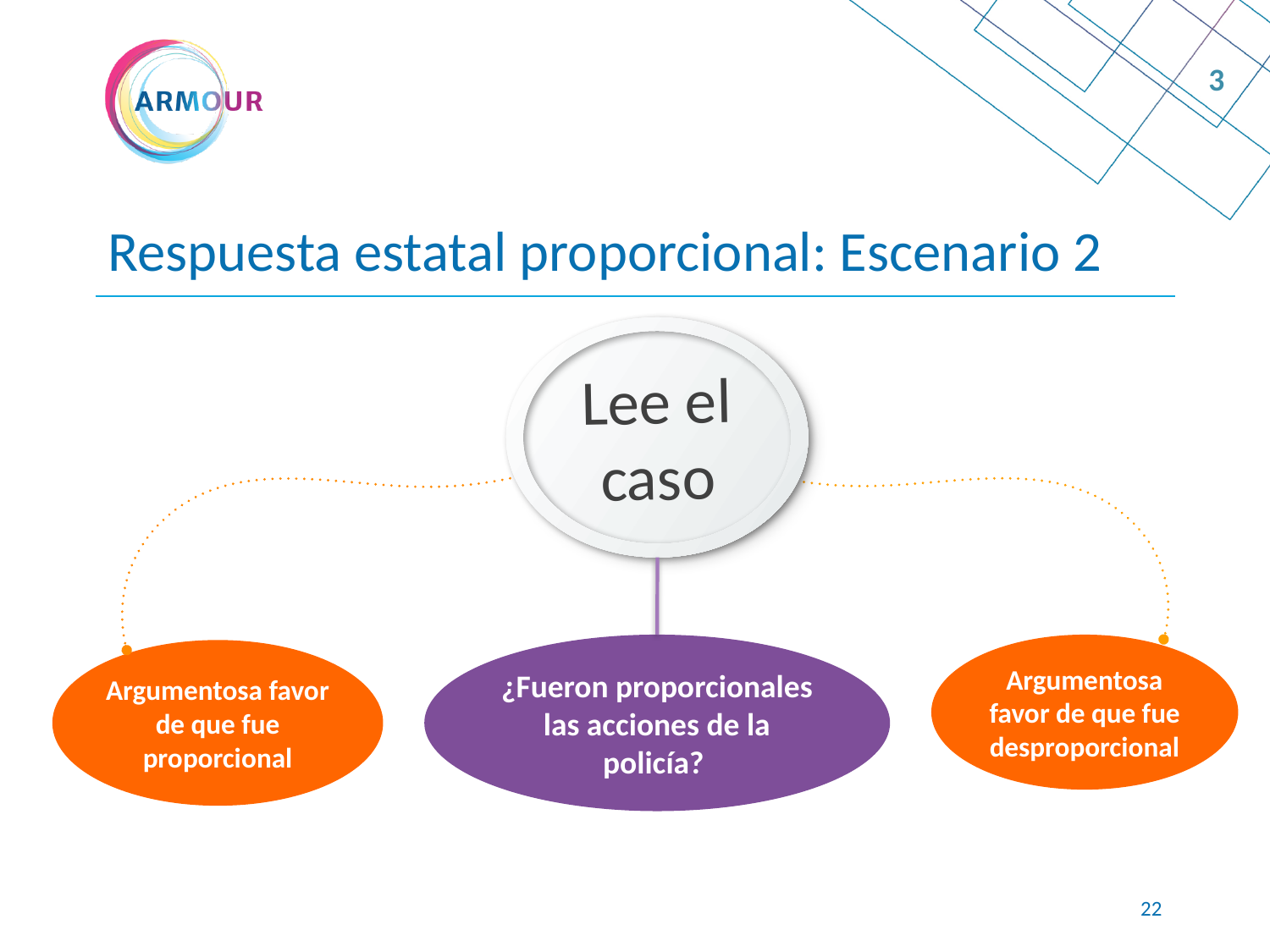

3
# Respuesta estatal proporcional: Escenario 2

Lee el caso

¿Fueron proporcionales las acciones de la policía?
Argumentosa favor de que fue desproporcional
Argumentosa favor de que fue proporcional
22